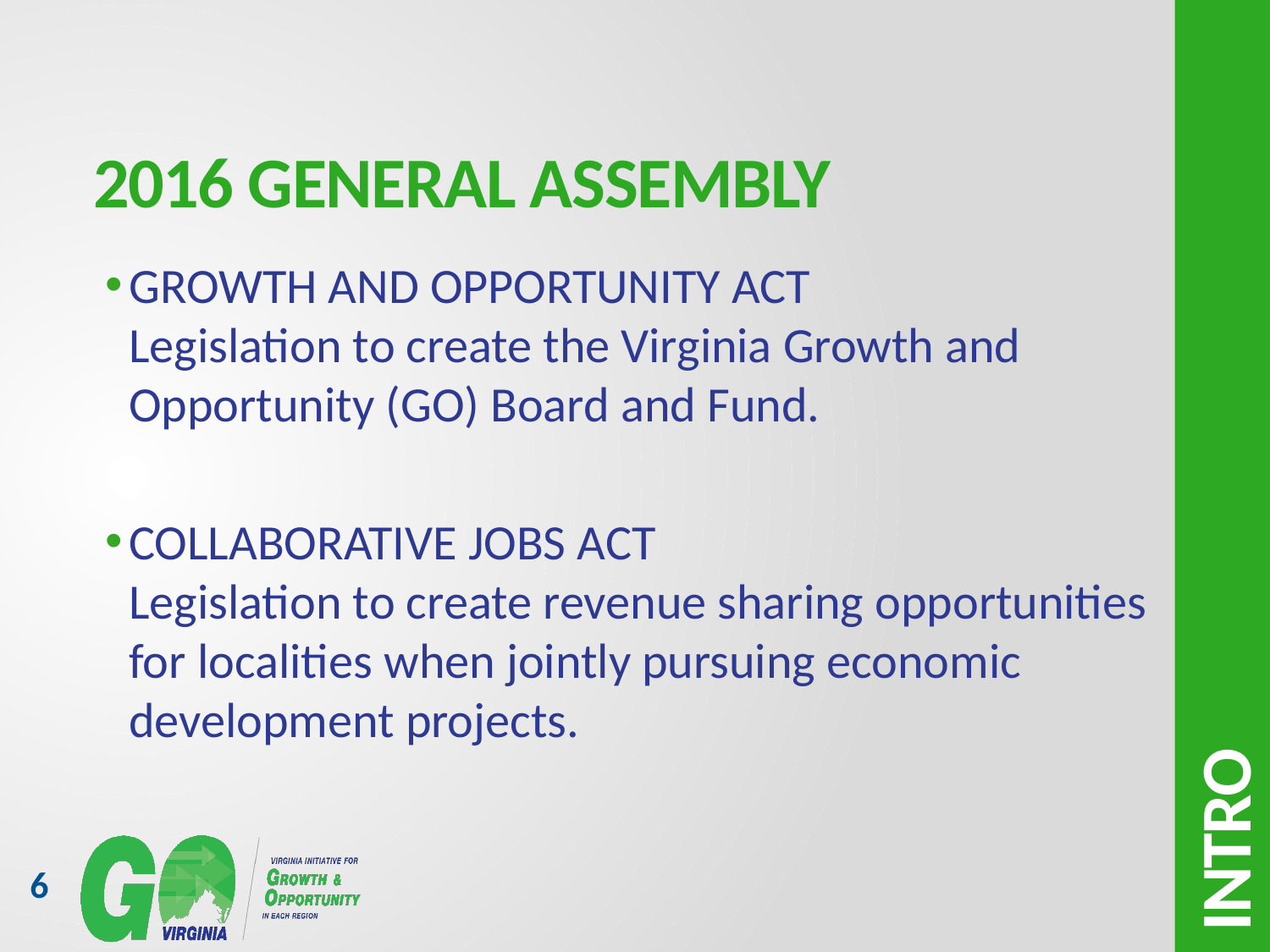

# 2016 General Assembly
GROWTH AND OPPORTUNITY ACT
Legislation to create the Virginia Growth and Opportunity (GO) Board and Fund.

COLLABORATIVE JOBS ACT
Legislation to create revenue sharing opportunities for localities when jointly pursuing economic development projects.

INTRO